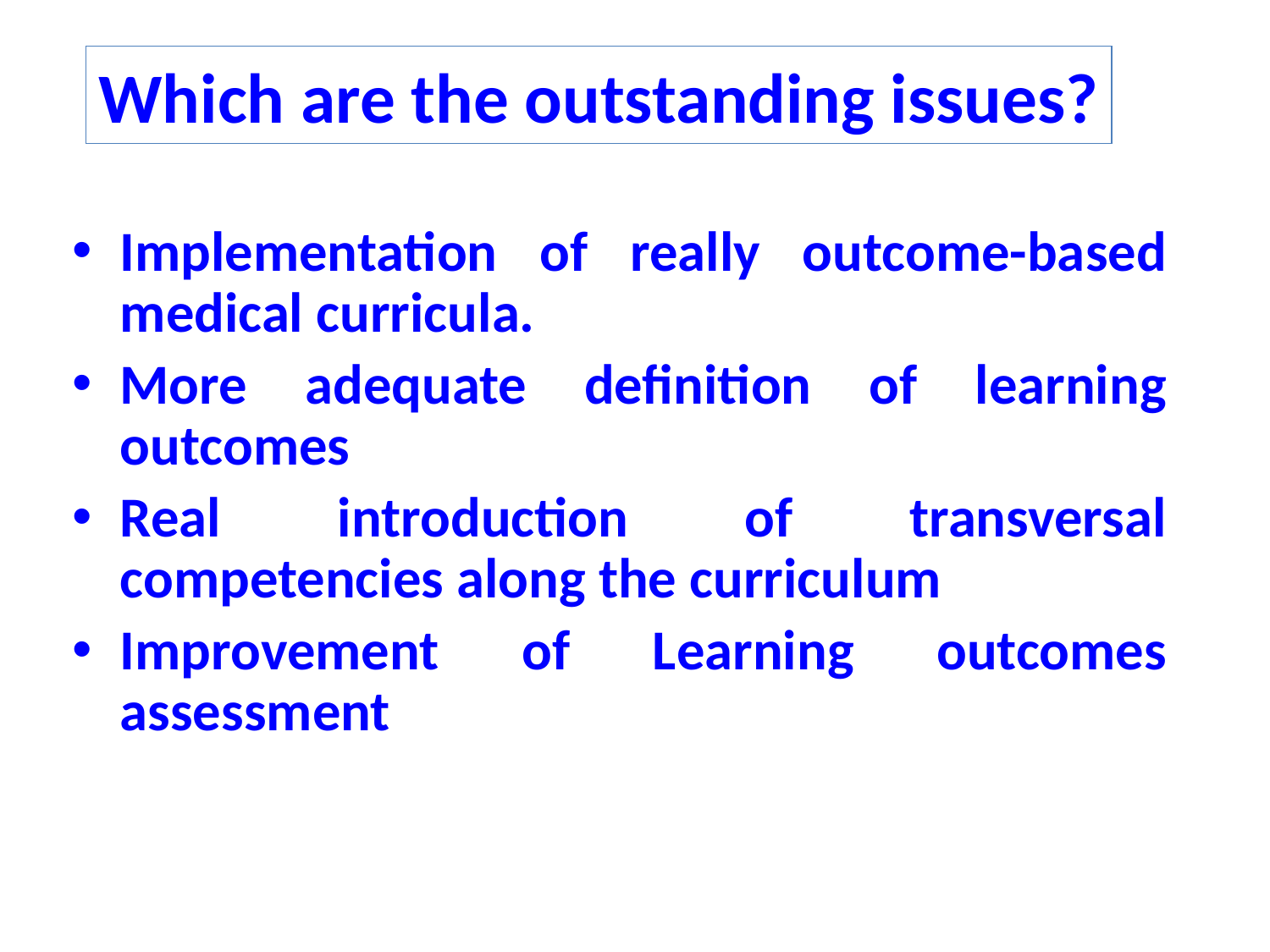

Which are the outstanding issues?
Implementation of really outcome-based medical curricula.
More adequate definition of learning outcomes
Real introduction of transversal competencies along the curriculum
Improvement of Learning outcomes assessment